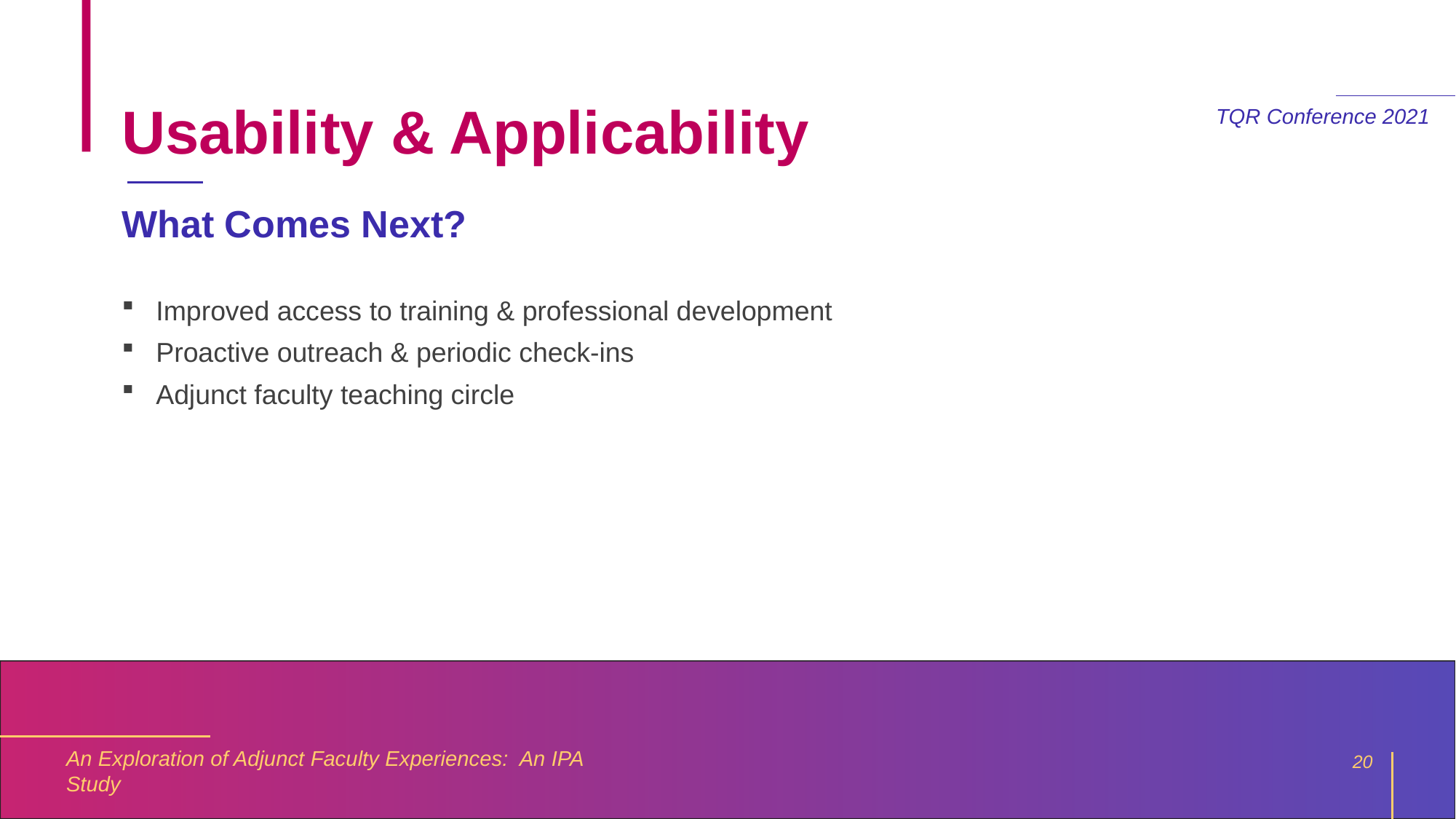

# Usability & Applicability
TQR Conference 2021
What Comes Next?
Improved access to training & professional development
Proactive outreach & periodic check-ins
Adjunct faculty teaching circle
20
An Exploration of Adjunct Faculty Experiences:  An IPA Study